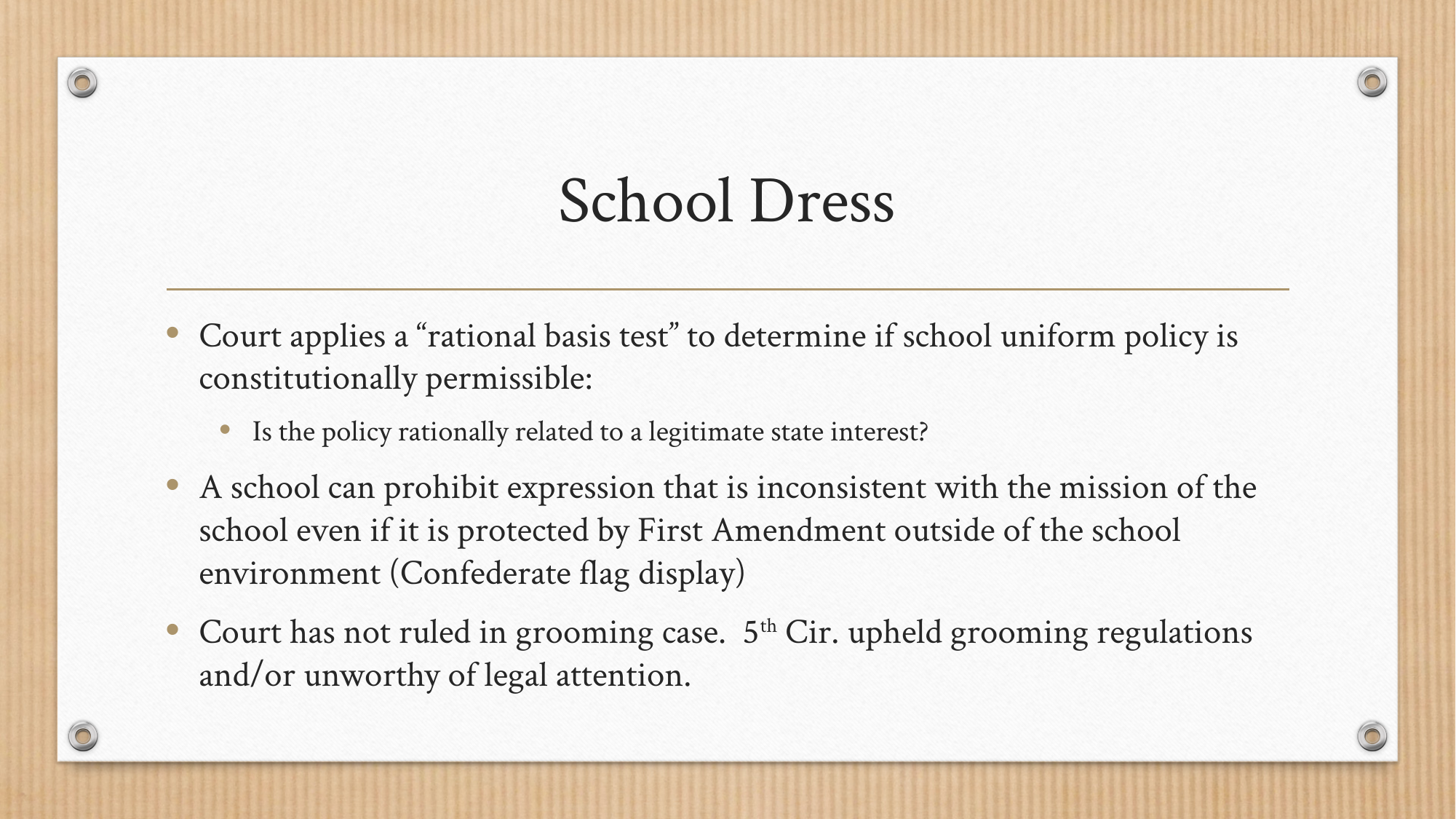

# School Dress
Court applies a “rational basis test” to determine if school uniform policy is constitutionally permissible:
Is the policy rationally related to a legitimate state interest?
A school can prohibit expression that is inconsistent with the mission of the school even if it is protected by First Amendment outside of the school environment (Confederate flag display)
Court has not ruled in grooming case.  5th Cir. upheld grooming regulations and/or unworthy of legal attention.